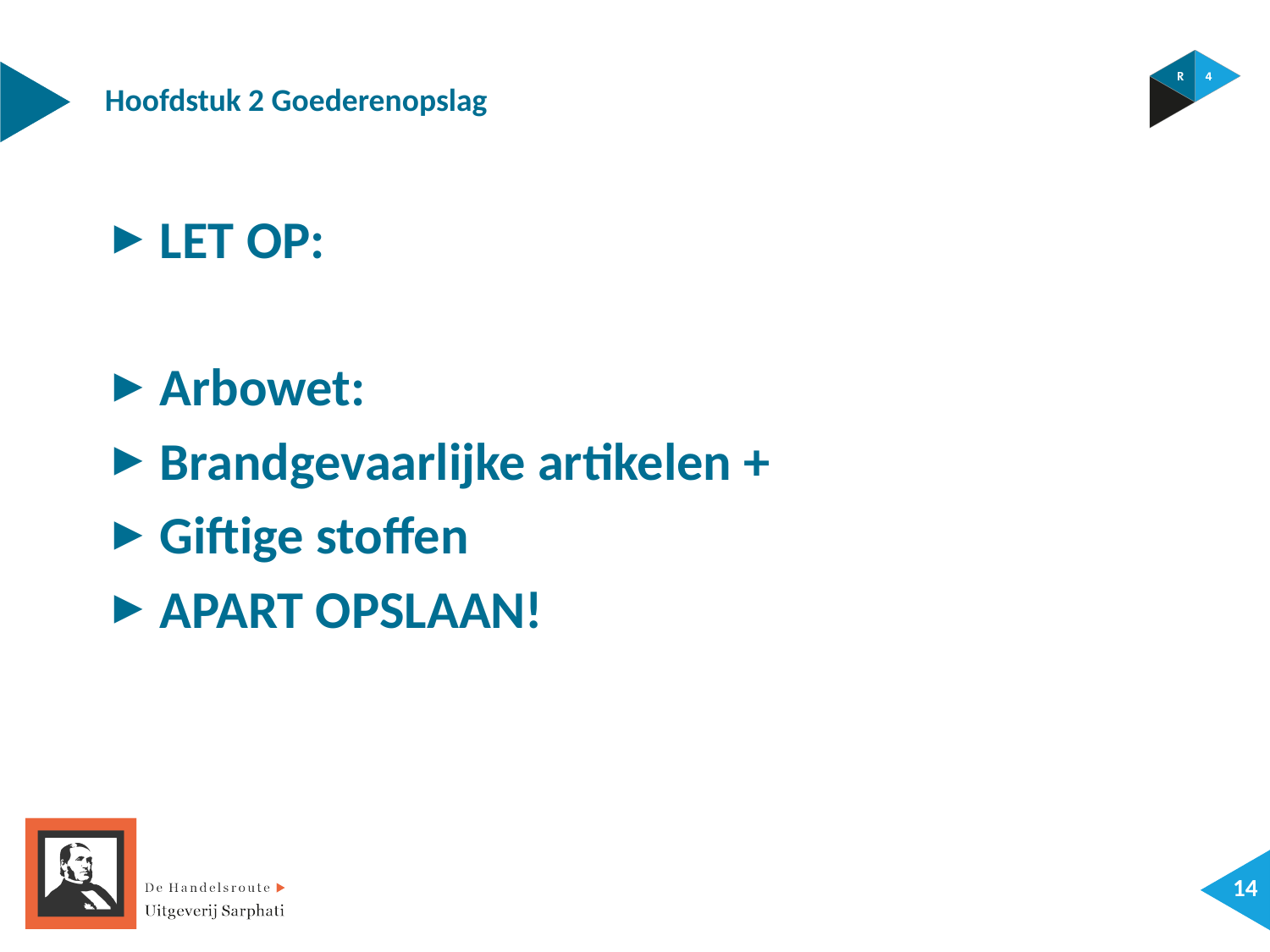

Hoofdstuk 2 Goederenopslag
LET OP:

Arbowet:
Brandgevaarlijke artikelen +
Giftige stoffen
APART OPSLAAN!
14